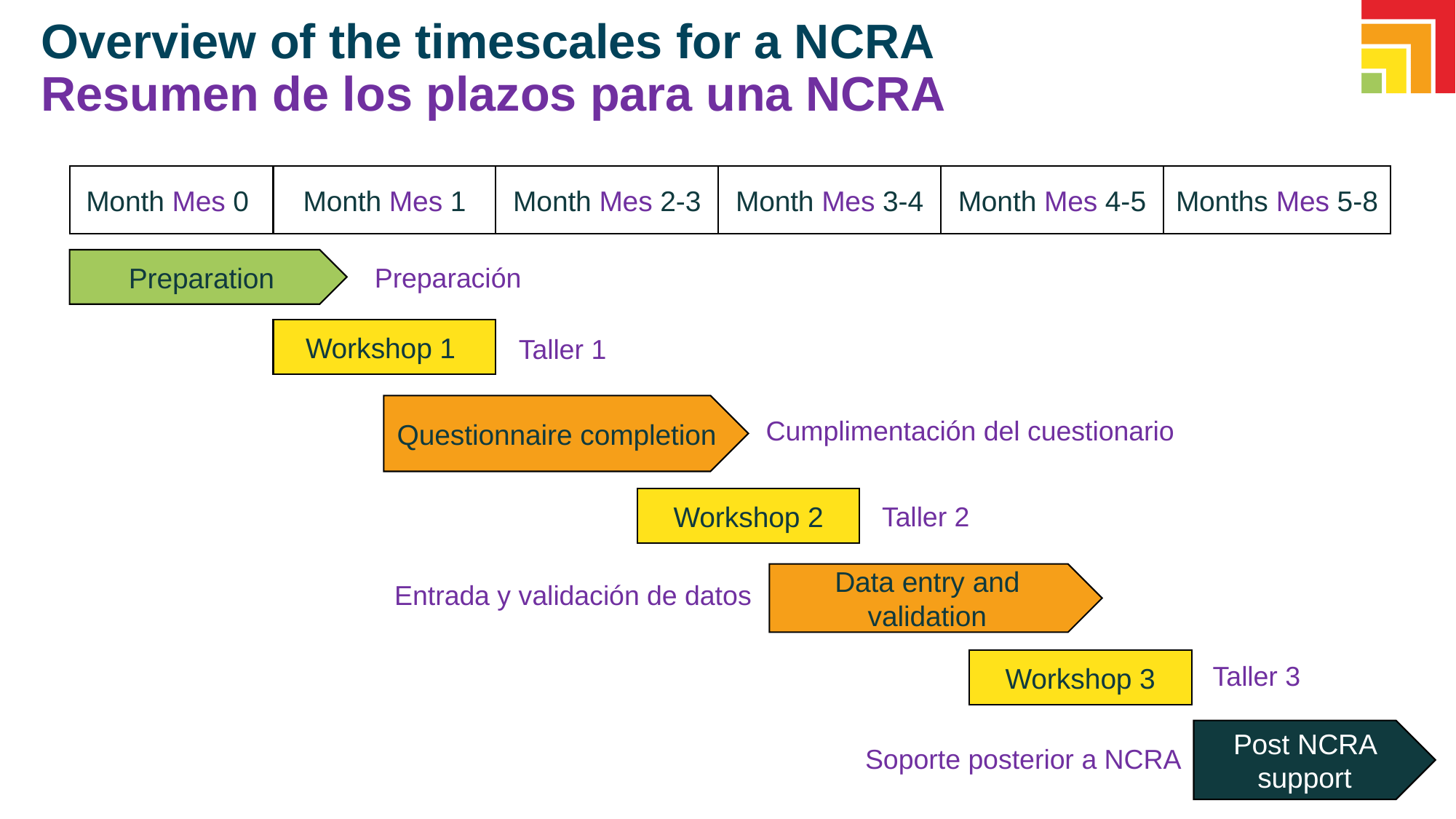

# Overview of the timescales for a NCRA Resumen de los plazos para una NCRA
Month Mes 2-3
Month Mes 3-4
Month Mes 4-5
Months Mes 5-8
Month Mes 0
Month Mes 1
Preparation
Preparación
Workshop 1
Taller 1
Questionnaire completion
Cumplimentación del cuestionario
Workshop 2
Taller 2
Data entry and validation
Entrada y validación de datos
Workshop 3
Taller 3
Post NCRA support
Soporte posterior a NCRA